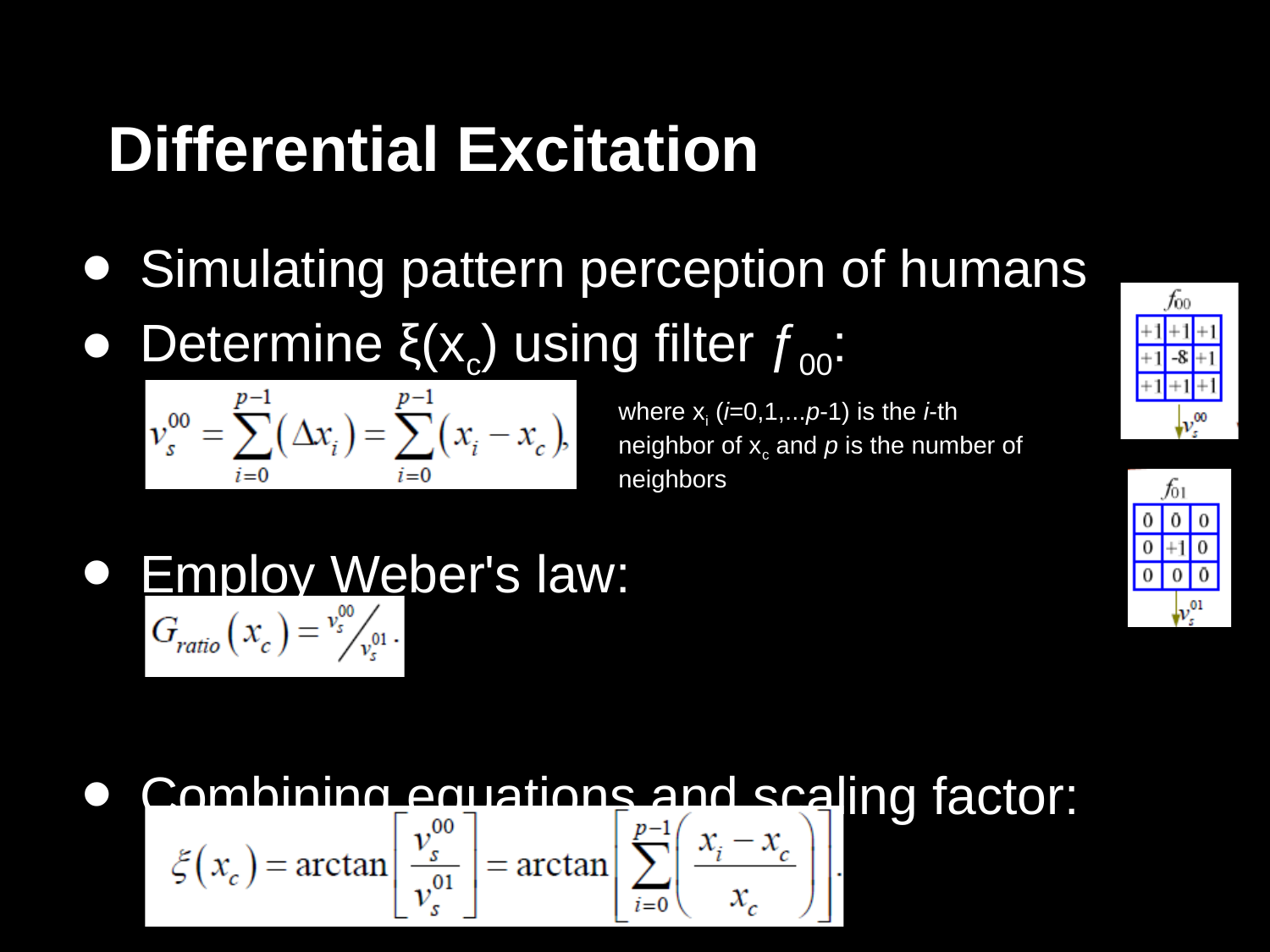

# Differential Excitation
Simulating pattern perception of humans
Determine ξ(xc) using filter ƒ00:

Employ Weber's law:

Combining equations and scaling factor:

where xi (i=0,1,...p-1) is the i-th neighbor of xc and p is the number of neighbors